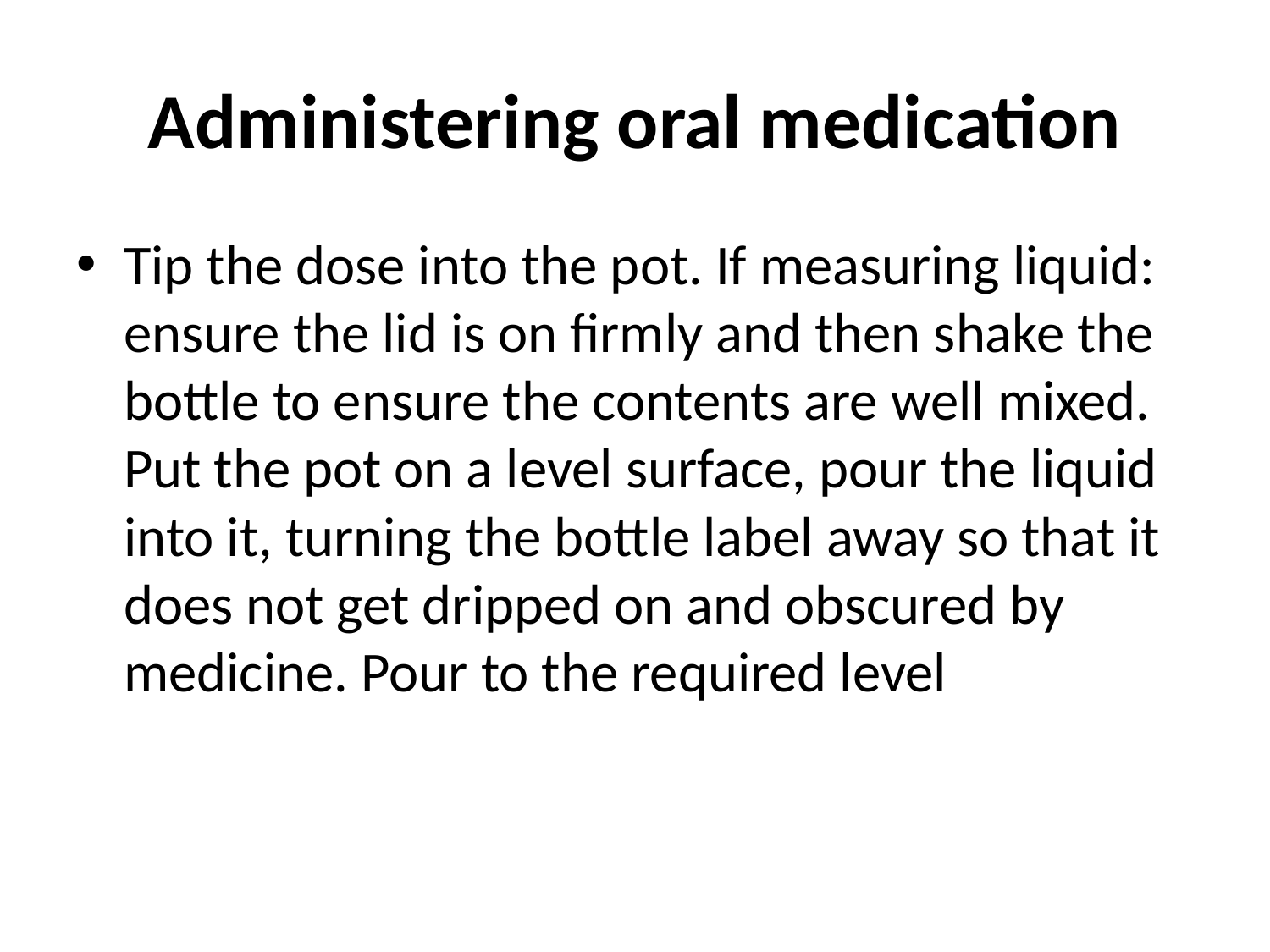

# Administering oral medication
Tip the dose into the pot. If measuring liquid: ensure the lid is on firmly and then shake the bottle to ensure the contents are well mixed. Put the pot on a level surface, pour the liquid into it, turning the bottle label away so that it does not get dripped on and obscured by medicine. Pour to the required level